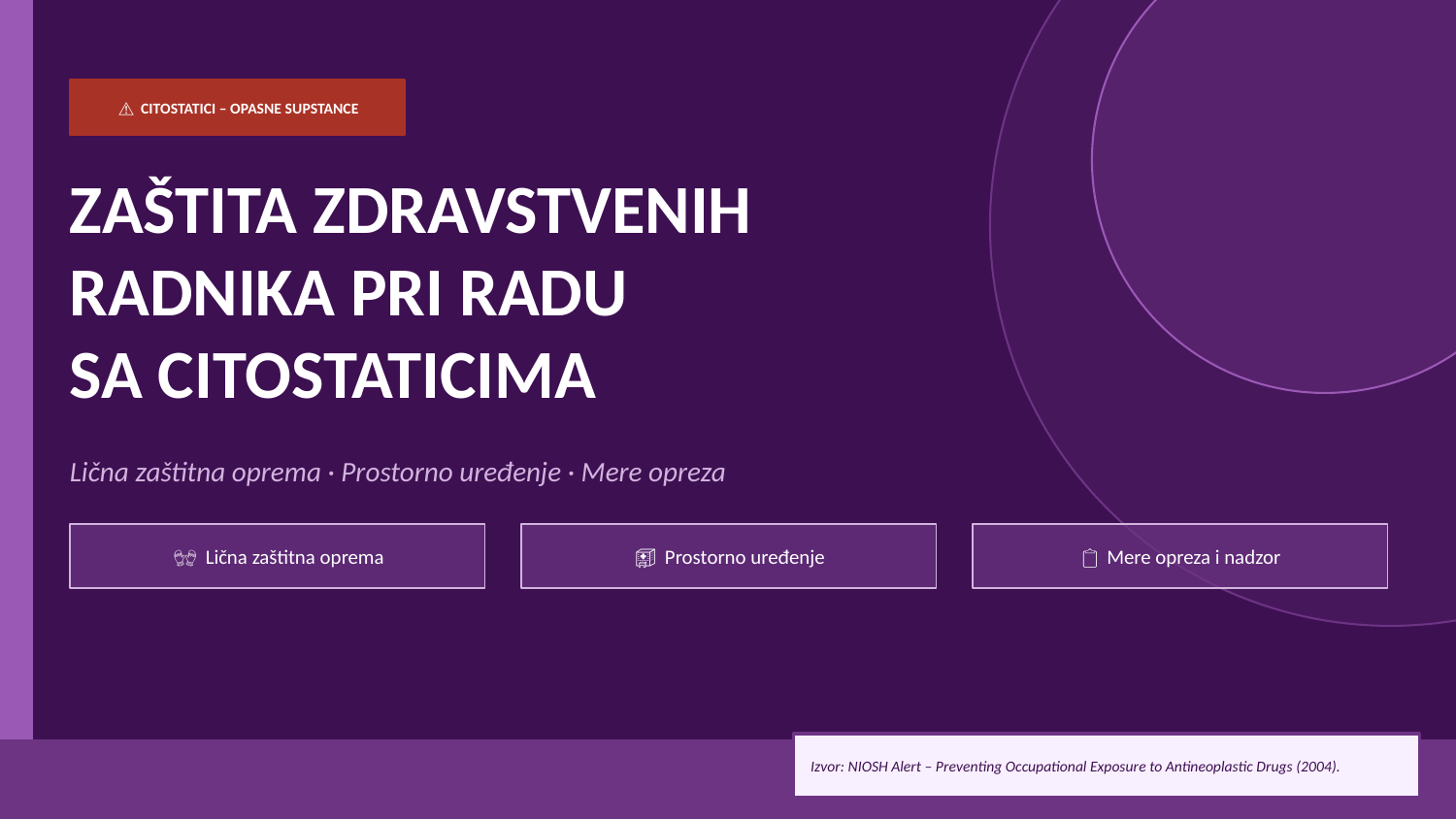

⚠  CITOSTATICI – OPASNE SUPSTANCE
ZAŠTITA ZDRAVSTVENIH
RADNIKA PRI RADU
SA CITOSTATICIMA
Lična zaštitna oprema · Prostorno uređenje · Mere opreza

🧤  Lična zaštitna oprema
🏥  Prostorno uređenje
📋  Mere opreza i nadzor

Izvor: NIOSH Alert – Preventing Occupational Exposure to Antineoplastic Drugs (2004).